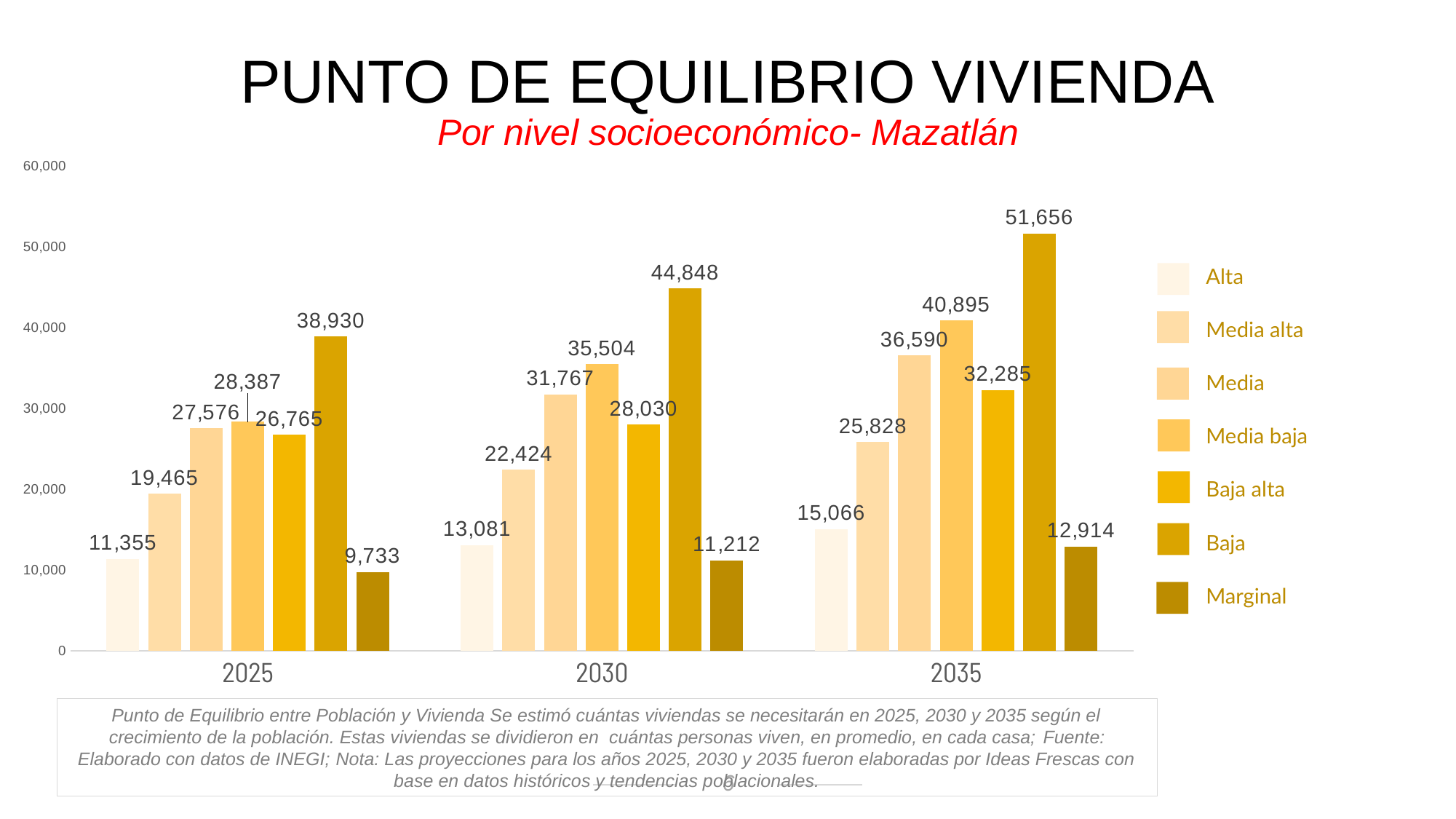

PUNTO DE EQUILIBRIO VIVIENDA
Por nivel socioeconómico- Mazatlán

### Chart

| Category | A/B | C+ | C | C- | D+ | D- | E |
|---|---|---|---|---|---|---|---|
| 2025 | 11354.7 | 19465.2 | 27575.7 | 28386.75 | 26764.65 | 38930.4 | 9732.6 |
| 2030 | 13080.550000000001 | 22423.8 | 31767.050000000003 | 35504.35 | 28029.75 | 44847.6 | 11211.9 |
| 2035 | 15066.45 | 25828.2 | 36589.950000000004 | 40894.65 | 32285.25 | 51656.4 | 12914.1 |
| Alta |
| --- |
| Media alta |
| Media |
| Media baja |
| Baja alta |
| Baja |
| Marginal |

Punto de Equilibrio entre Población y Vivienda Se estimó cuántas viviendas se necesitarán en 2025, 2030 y 2035 según el crecimiento de la población. Estas viviendas se dividieron en  cuántas personas viven, en promedio, en cada casa; Fuente: Elaborado con datos de INEGI; Nota: Las proyecciones para los años 2025, 2030 y 2035 fueron elaboradas por Ideas Frescas con base en datos históricos y tendencias poblacionales.
6